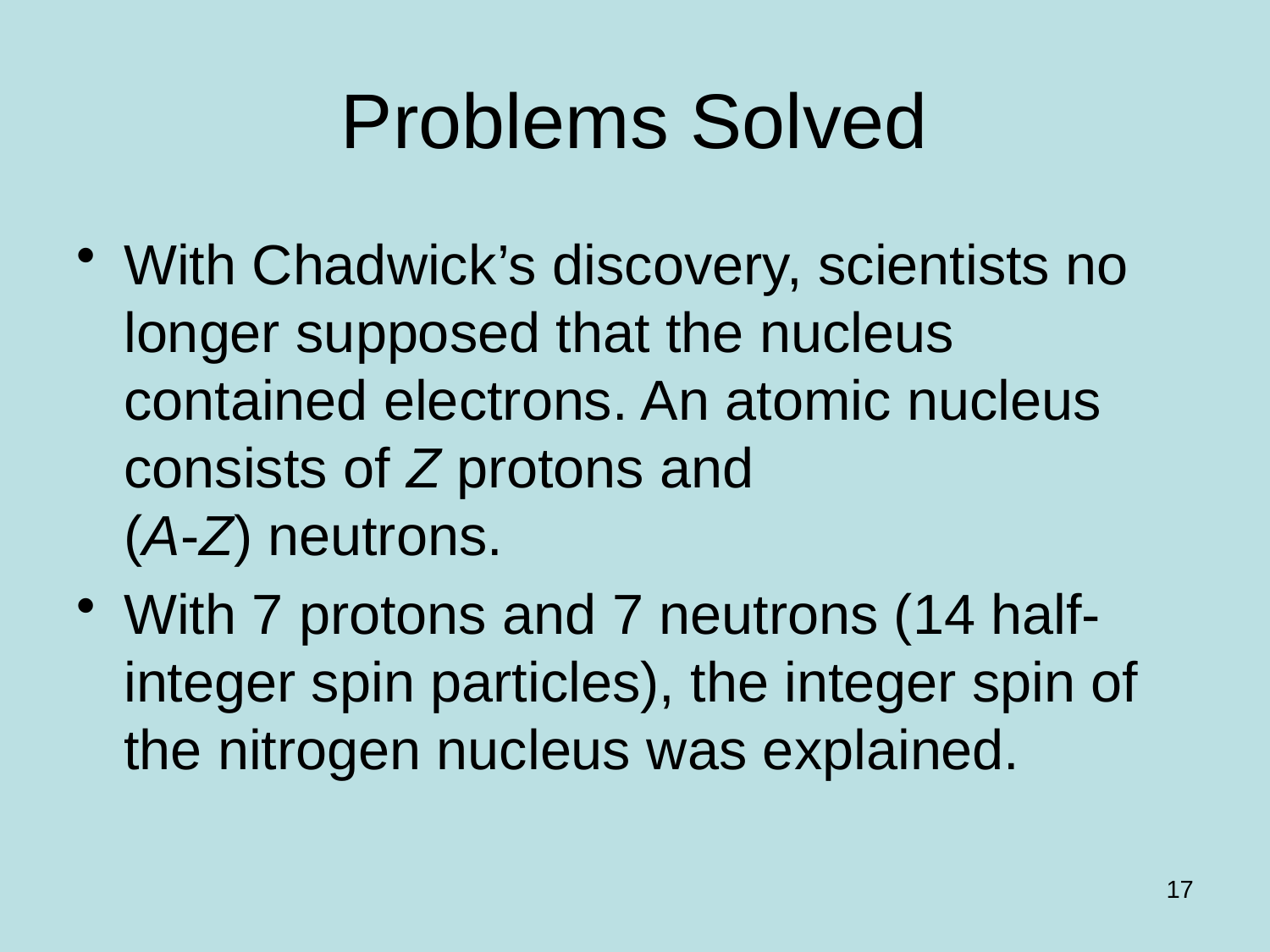

# Problems Solved
With Chadwick’s discovery, scientists no longer supposed that the nucleus contained electrons. An atomic nucleus consists of Z protons and
(A-Z) neutrons.
With 7 protons and 7 neutrons (14 half-integer spin particles), the integer spin of the nitrogen nucleus was explained.
17